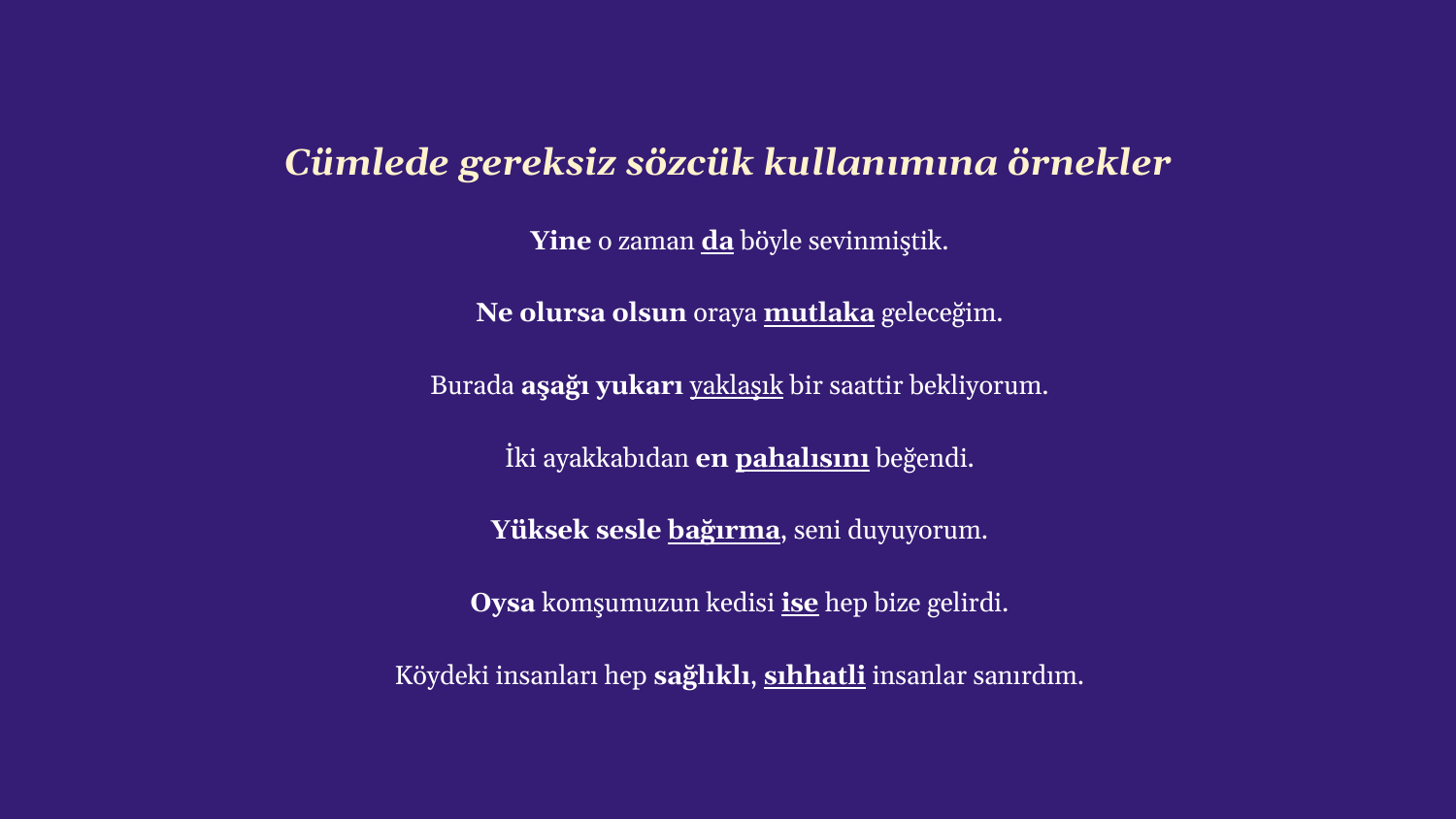

Cümlede gereksiz sözcük kullanımına örnekler

Yine o zaman da böyle sevinmiştik.

Ne olursa olsun oraya mutlaka geleceğim.

Burada aşağı yukarı yaklaşık bir saattir bekliyorum.

İki ayakkabıdan en pahalısını beğendi.

Yüksek sesle bağırma, seni duyuyorum.

Oysa komşumuzun kedisi ise hep bize gelirdi.

Köydeki insanları hep sağlıklı, sıhhatli insanlar sanırdım.